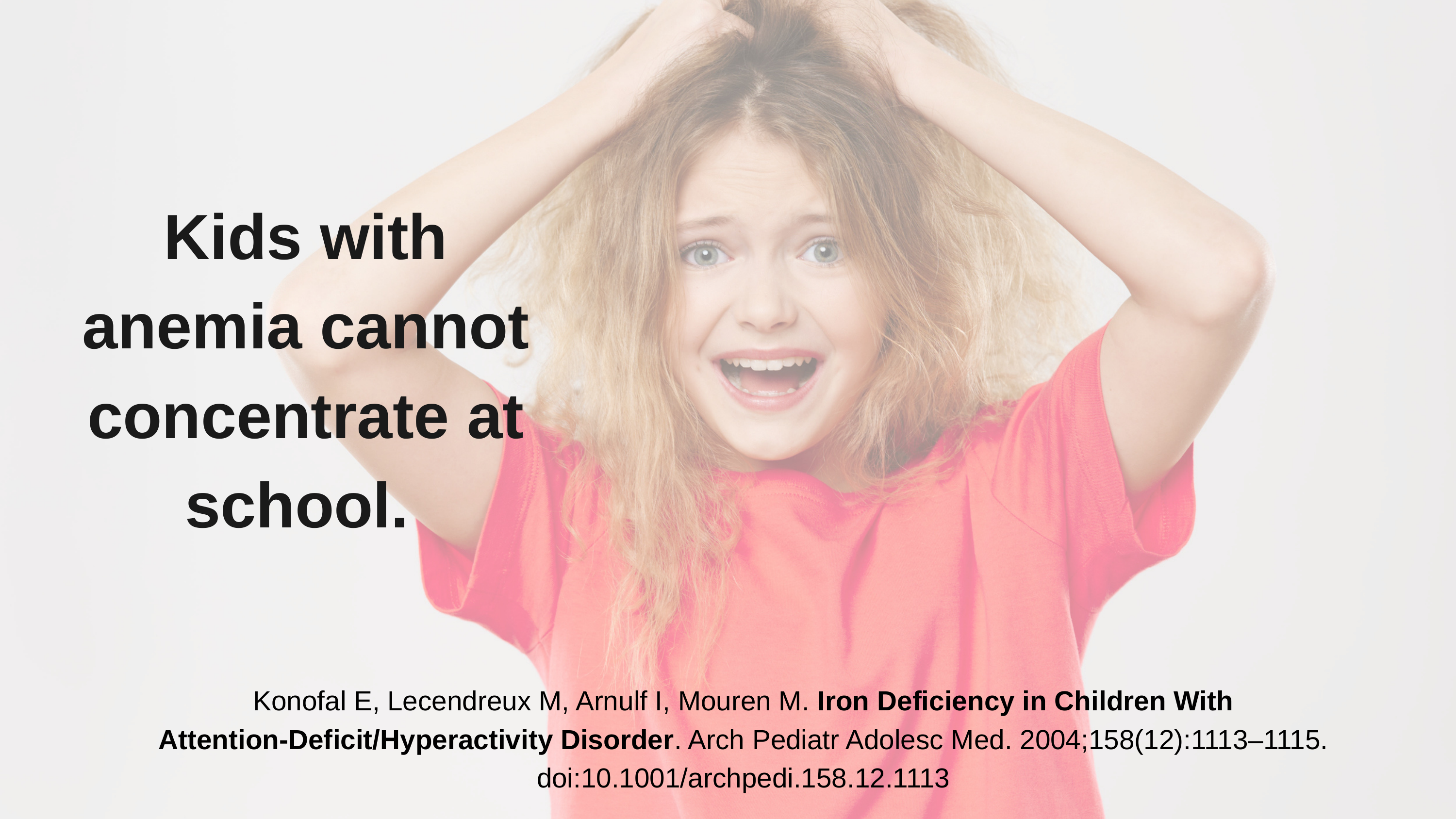

Kids with anemia cannot concentrate at school.
Konofal E, Lecendreux M, Arnulf I, Mouren M. Iron Deficiency in Children With Attention-Deficit/Hyperactivity Disorder. Arch Pediatr Adolesc Med. 2004;158(12):1113–1115. doi:10.1001/archpedi.158.12.1113